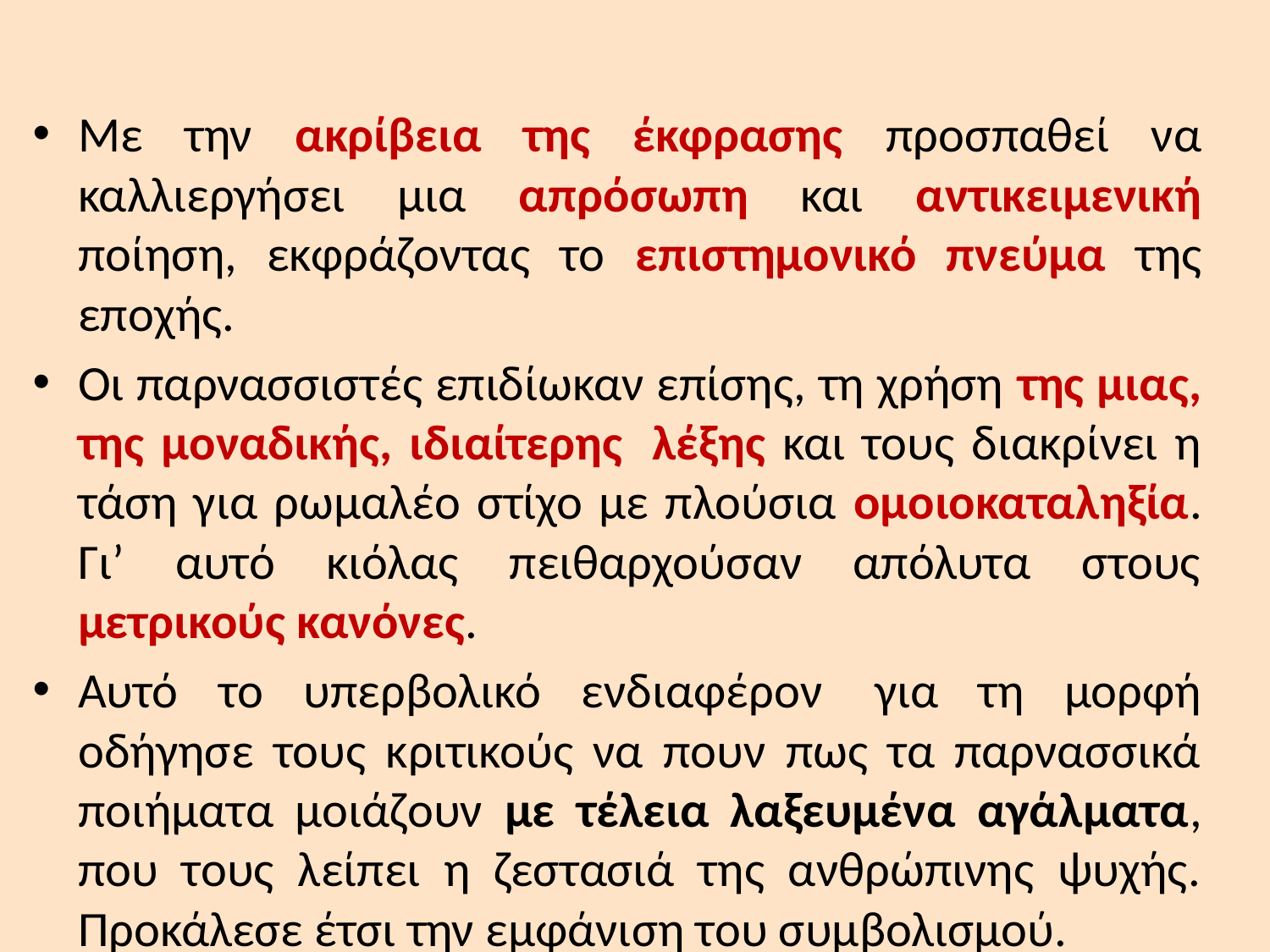

Με την ακρίβεια της έκφρασης προσπαθεί να καλλιεργήσει μια απρόσωπη και αντικειμενική ποίηση, εκφράζοντας το επιστημονικό πνεύμα της εποχής.
Οι παρνασσιστές επιδίωκαν επίσης, τη χρήση της μιας, της μοναδικής, ιδιαίτερης  λέξης και τους διακρίνει η τάση για ρωμαλέο στίχο με πλούσια ομοιοκαταληξία. Γι’ αυτό κιόλας πειθαρχούσαν απόλυτα στους μετρικούς κανόνες.
Αυτό το υπερβολικό ενδιαφέρον  για τη μορφή οδήγησε τους κριτικούς να πουν πως τα παρνασσικά ποιήματα μοιάζουν με τέλεια λαξευμένα αγάλματα, που τους λείπει η ζεστασιά της ανθρώπινης ψυχής. Προκάλεσε έτσι την εμφάνιση του συμβολισμού.